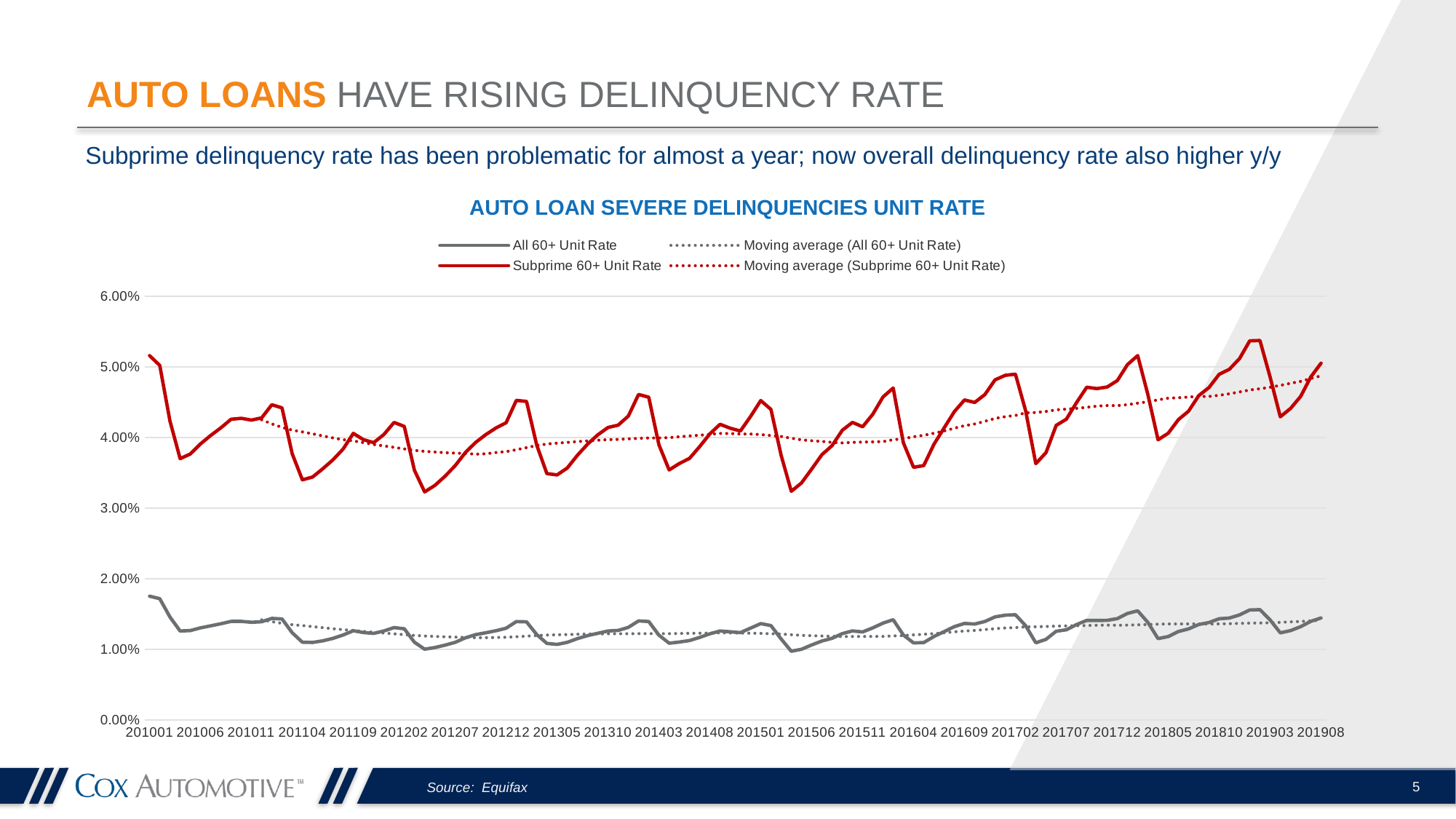

# AUTO LOANS HAVE RISING DELINQUENCY RATE
Subprime delinquency rate has been problematic for almost a year; now overall delinquency rate also higher y/y

AUTO LOAN SEVERE DELINQUENCIES UNIT RATE

### Chart

| Category |  |  |
|---|---|---|
| 201001 | 0.01755368983417238 | 0.05161567665380023 |
| 201002 | 0.01719001003856214 | 0.050232793339221274 |
| 201003 | 0.014607751432584564 | 0.042362046775809 |
| 201004 | 0.012622451613734223 | 0.03703267570033667 |
| 201005 | 0.012685289240414772 | 0.03769097664379215 |
| 201006 | 0.013063067409087564 | 0.039115538241600634 |
| 201007 | 0.013353892375037124 | 0.04030982052979403 |
| 201008 | 0.0136500437098883 | 0.041403950620328395 |
| 201009 | 0.01397717170461861 | 0.04260849335074373 |
| 201010 | 0.013985212329785366 | 0.04274042949042366 |
| 201011 | 0.01385424464081219 | 0.042490884877607306 |
| 201012 | 0.013927332772669589 | 0.04280320298208171 |
| 201101 | 0.014402696211971018 | 0.04466629244434742 |
| 201102 | 0.014323193040918043 | 0.044222288700269834 |
| 201103 | 0.012370415097631775 | 0.037723958740860826 |
| 201104 | 0.01103537978735904 | 0.034028566518512895 |
| 201105 | 0.01100108039895094 | 0.03442505878059709 |
| 201106 | 0.011227233260397306 | 0.03559298194964555 |
| 201107 | 0.011574477061327644 | 0.036861612016261376 |
| 201108 | 0.012054620385837432 | 0.0383907485497456 |
| 201109 | 0.01265557650949131 | 0.04061154080529904 |
| 201110 | 0.012401495364130804 | 0.039717470465983166 |
| 201111 | 0.012287750146488967 | 0.039294963472614124 |
| 201112 | 0.012630023275980418 | 0.040453094501206 |
| 201201 | 0.013100362817658542 | 0.042154417064047926 |
| 201202 | 0.01293683554275683 | 0.04159552091556878 |
| 201203 | 0.01102526223262617 | 0.03537404769759831 |
| 201204 | 0.010044178780268968 | 0.032316248695784186 |
| 201205 | 0.010280167348980936 | 0.033232492638293684 |
| 201206 | 0.010620505326062804 | 0.03453410709420977 |
| 201207 | 0.011012966082276511 | 0.036039022472952605 |
| 201208 | 0.011656031770353605 | 0.03789214539943 |
| 201209 | 0.012101470260561728 | 0.03931668318003382 |
| 201210 | 0.012371227374601947 | 0.04042894307112704 |
| 201211 | 0.01265627451834552 | 0.041370235390229194 |
| 201212 | 0.013015627266805095 | 0.04211434767259084 |
| 201301 | 0.013954099372439991 | 0.045280971214408466 |
| 201302 | 0.013920316516092221 | 0.04513173526591855 |
| 201303 | 0.012119329431347251 | 0.03896135607659216 |
| 201304 | 0.010864492760363996 | 0.034914956617996304 |
| 201305 | 0.010725081718341583 | 0.034724566551635985 |
| 201306 | 0.011017124807465462 | 0.03570055153134295 |
| 201307 | 0.011543926017669334 | 0.037511293583909894 |
| 201308 | 0.011969442843911285 | 0.039087583742305324 |
| 201309 | 0.012300380919528724 | 0.04040509094411581 |
| 201310 | 0.012623615045897948 | 0.04144279805458371 |
| 201311 | 0.012699649490781097 | 0.04177435499587807 |
| 201312 | 0.013139343261745953 | 0.043061145752120396 |
| 201401 | 0.01404654084394299 | 0.04612040354342398 |
| 201402 | 0.013964317597924008 | 0.04572713498197512 |
| 201403 | 0.012034483453226304 | 0.039002009174740275 |
| 201404 | 0.010890988291292699 | 0.03542768327376116 |
| 201405 | 0.01105520834308891 | 0.036338950452405254 |
| 201406 | 0.01126967888630328 | 0.03706893571493377 |
| 201407 | 0.01171404868144405 | 0.0387412691320424 |
| 201408 | 0.012224799984455156 | 0.04054035335785239 |
| 201409 | 0.012622062132885073 | 0.041895738848415444 |
| 201410 | 0.012510538884043361 | 0.04133833791059084 |
| 201411 | 0.012391146014169624 | 0.040944798949305306 |
| 201412 | 0.013027414699324868 | 0.04300415912743211 |
| 201501 | 0.01366678687206689 | 0.04525450257240904 |
| 201502 | 0.013389745831960835 | 0.04400507282258677 |
| 201503 | 0.011492552939301553 | 0.03751408019835723 |
| 201504 | 0.009755980103726934 | 0.03240457168490102 |
| 201505 | 0.01003266785951611 | 0.03358430346591263 |
| 201506 | 0.010647272531056106 | 0.035561014244883435 |
| 201507 | 0.01120200033090496 | 0.03759156611660846 |
| 201508 | 0.011587955470199614 | 0.038876027822826856 |
| 201509 | 0.012253201054385165 | 0.04104680240472223 |
| 201510 | 0.012631303173875764 | 0.04216228562124611 |
| 201511 | 0.012488721073563872 | 0.0415391287225722 |
| 201512 | 0.0130649405758387 | 0.043325425165489526 |
| 201601 | 0.013736526518338803 | 0.04576741326707874 |
| 201602 | 0.014223733634674347 | 0.04702629728194528 |
| 201603 | 0.01205117884023561 | 0.03927395900441843 |
| 201604 | 0.01093638289951706 | 0.035803413657736045 |
| 201605 | 0.010986428844452563 | 0.03605244730841269 |
| 201606 | 0.011841410675183035 | 0.039057773857381684 |
| 201607 | 0.012527875682780281 | 0.041371344694355265 |
| 201608 | 0.013234557461335627 | 0.04367728522417233 |
| 201609 | 0.01369508386815734 | 0.045339950265814645 |
| 201610 | 0.013605782631822773 | 0.04498758349619335 |
| 201611 | 0.013966794322408743 | 0.046108096201213526 |
| 201612 | 0.01461956013935698 | 0.048185679368984324 |
| 201701 | 0.01486234201866387 | 0.048826984961827434 |
| 201702 | 0.014920439383301422 | 0.048992928095801795 |
| 201703 | 0.013376295713275735 | 0.04381621169850774 |
| 201704 | 0.01094911961164799 | 0.036323306092519464 |
| 201705 | 0.011438983378177519 | 0.037874079282049146 |
| 201706 | 0.01258494276783734 | 0.04173342328579022 |
| 201707 | 0.012789396937495298 | 0.0426186778452705 |
| 201708 | 0.013528390901920546 | 0.04496375139160332 |
| 201709 | 0.014122066982462593 | 0.04714083109212283 |
| 201710 | 0.014112534414589378 | 0.04694880781637778 |
| 201711 | 0.01412995196336309 | 0.047169747654212356 |
| 201712 | 0.014373084813181223 | 0.0480783318170295 |
| 201801 | 0.015113309116678712 | 0.050349126998602285 |
| 201802 | 0.01547395161678944 | 0.05161932204363614 |
| 201803 | 0.013841687042577567 | 0.04610933964151903 |
| 201804 | 0.011543709475633204 | 0.039701007464653625 |
| 201805 | 0.011837967717206003 | 0.04062895733629321 |
| 201806 | 0.012549694417693994 | 0.042557667137393604 |
| 201807 | 0.012918257906599498 | 0.04375543801636187 |
| 201808 | 0.01354384085800255 | 0.04596886234308879 |
| 201809 | 0.0138201971745399 | 0.04709172930127931 |
| 201810 | 0.014357533604945448 | 0.048974981518265875 |
| 201811 | 0.014450875409666141 | 0.04967920718824724 |
| 201812 | 0.01489982253784027 | 0.05119702478796402 |
| 201901 | 0.015600787939534646 | 0.05370639812671279 |
| 201902 | 0.015643235007933298 | 0.05375907281296151 |
| 201903 | 0.01418304410710196 | 0.048576568331374095 |
| 201904 | 0.012359822343935411 | 0.04295337220009309 |
| 201905 | 0.012674356212027704 | 0.044126638469517365 |
| 201906 | 0.013236893886566967 | 0.045845678274232624 |
| 201907 | 0.013989191698414432 | 0.04861122344106452 |
| 201908 | 0.01446581726938445 | 0.050546737045256904 |
5
Source:  Equifax